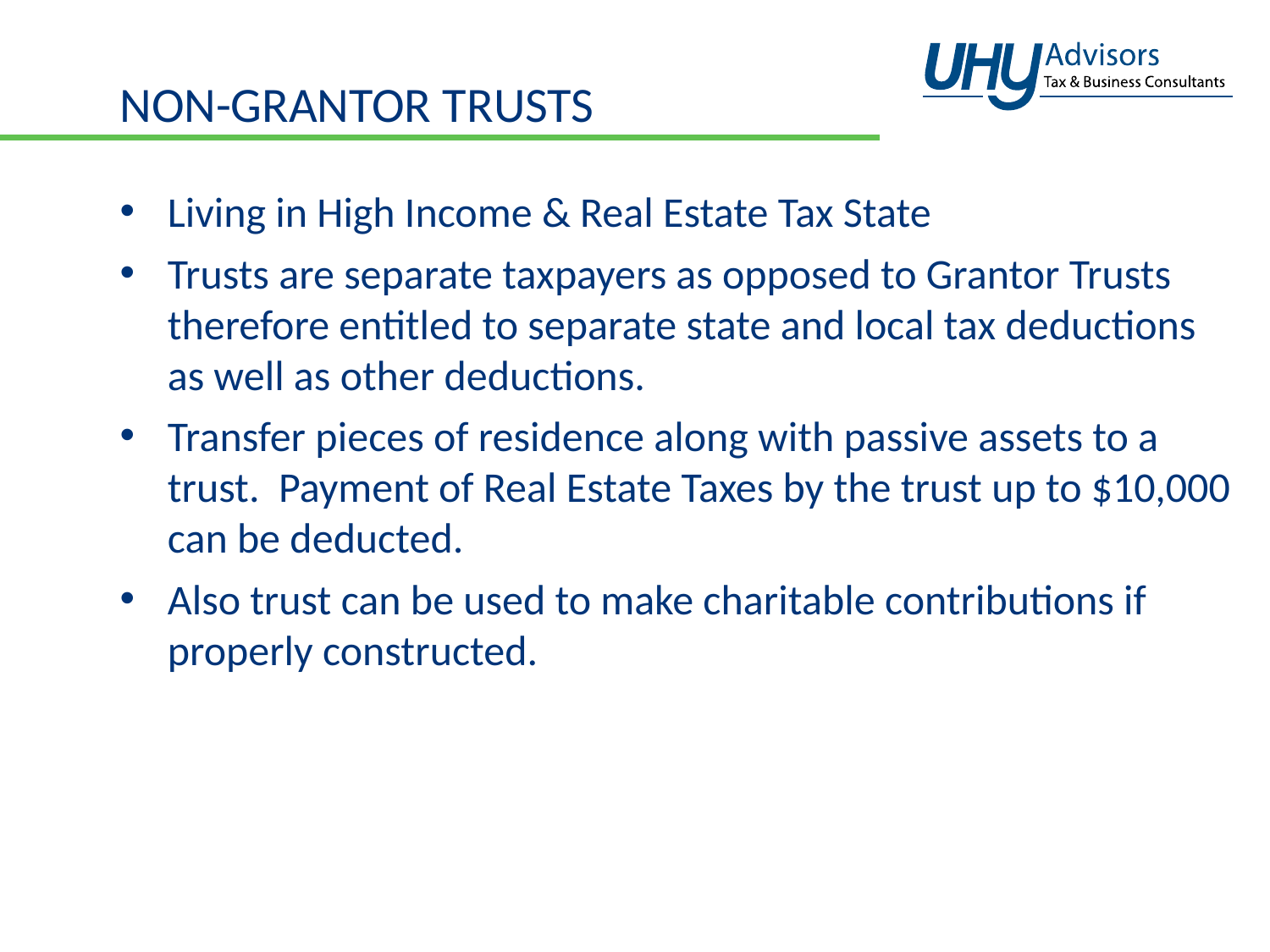

# NON-GRANTOR TRUSTS
Living in High Income & Real Estate Tax State
Trusts are separate taxpayers as opposed to Grantor Trusts therefore entitled to separate state and local tax deductions as well as other deductions.
Transfer pieces of residence along with passive assets to a trust.  Payment of Real Estate Taxes by the trust up to $10,000 can be deducted.
Also trust can be used to make charitable contributions if properly constructed.